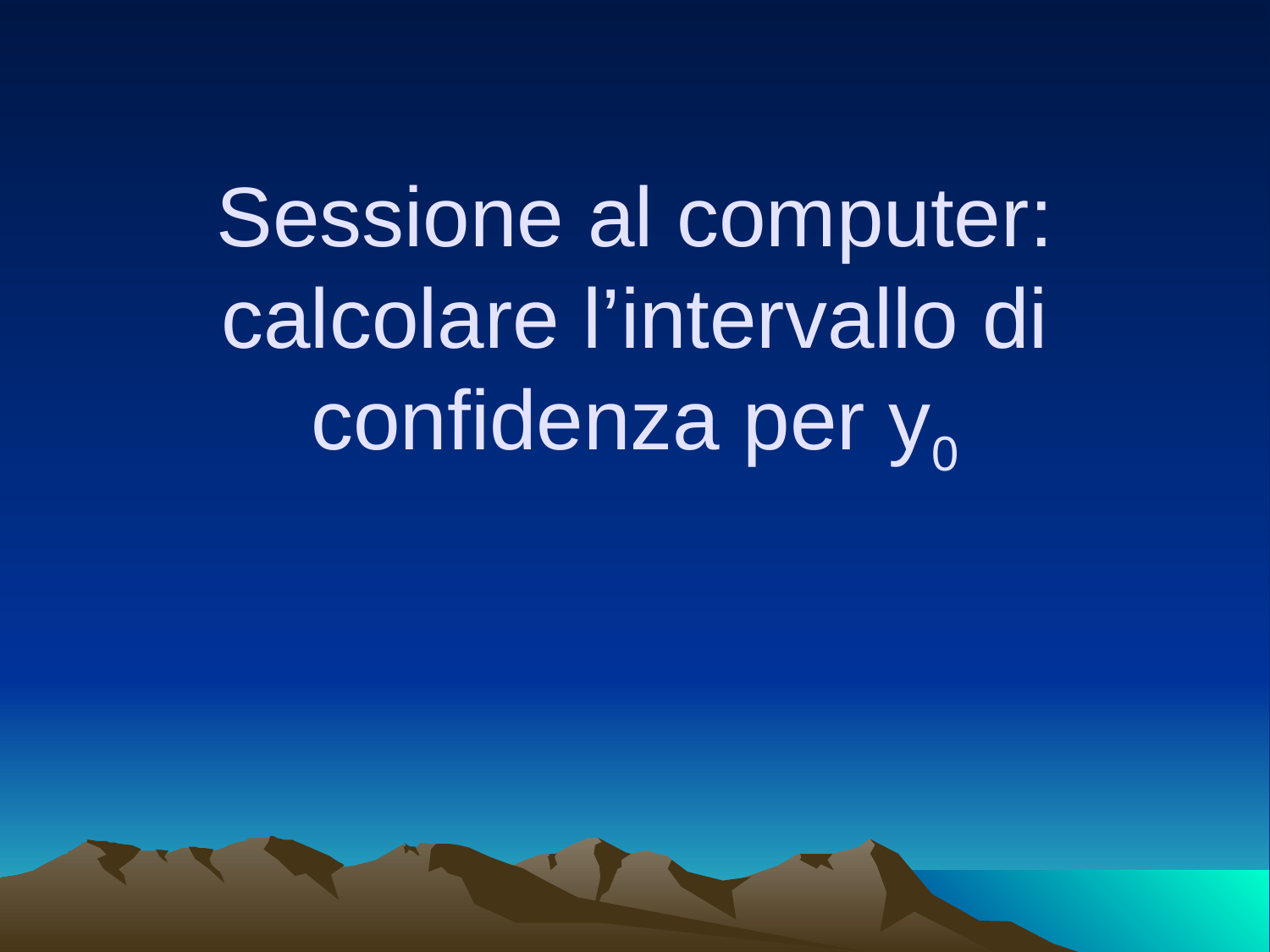

# Sessione al computer: calcolare l’intervallo di confidenza per y0